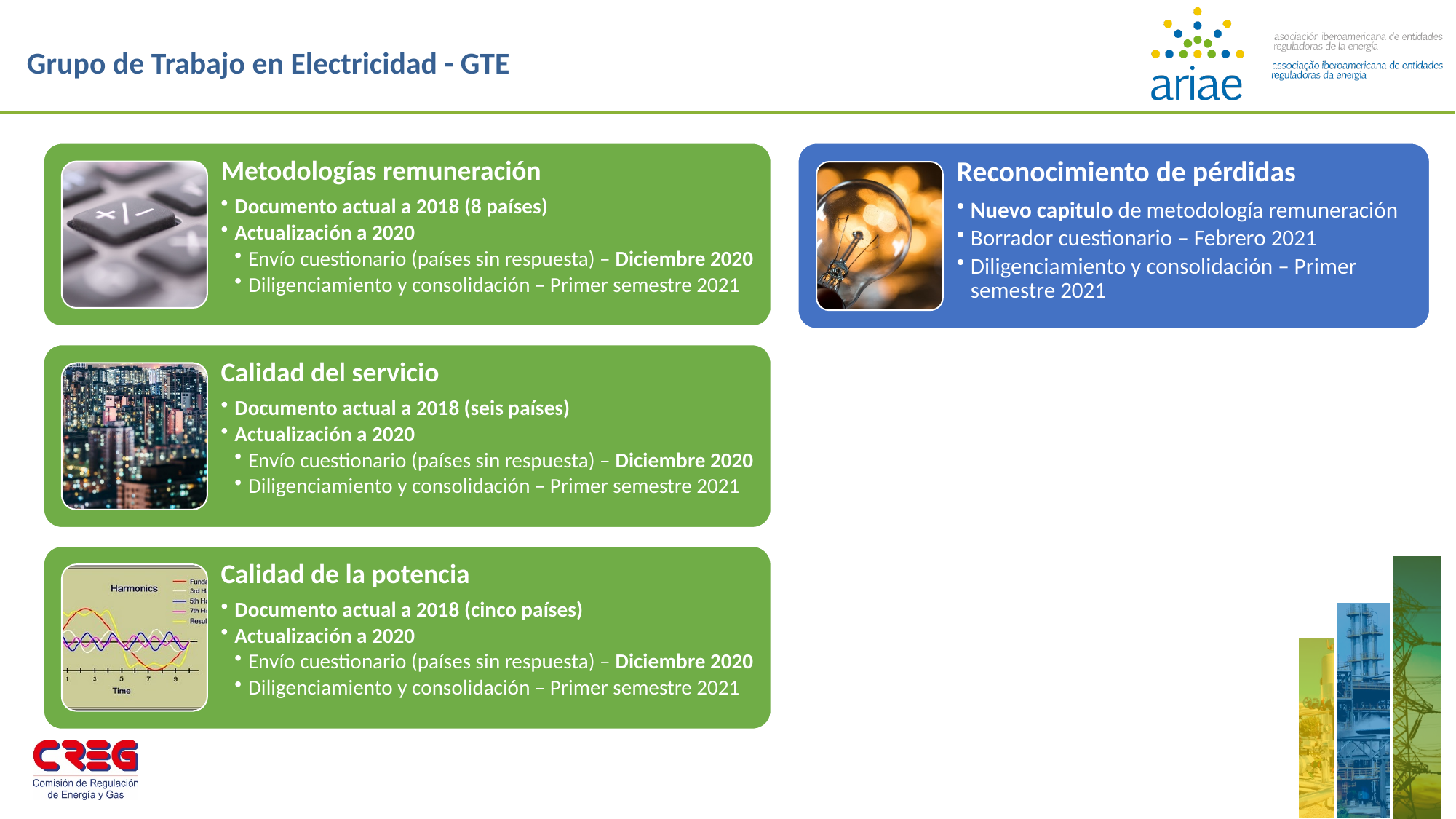

Metodologías remuneración
Documento actual a 2018 (8 países)
Actualización a 2020
Envío cuestionario (países sin respuesta) – Diciembre 2020
Diligenciamiento y consolidación – Primer semestre 2021
Calidad del servicio
Documento actual a 2018 (seis países)
Actualización a 2020
Envío cuestionario (países sin respuesta) – Diciembre 2020
Diligenciamiento y consolidación – Primer semestre 2021
Calidad de la potencia
Documento actual a 2018 (cinco países)
Actualización a 2020
Envío cuestionario (países sin respuesta) – Diciembre 2020
Diligenciamiento y consolidación – Primer semestre 2021
Reconocimiento de pérdidas
Nuevo capitulo de metodología remuneración
Borrador cuestionario – Febrero 2021
Diligenciamiento y consolidación – Primer semestre 2021